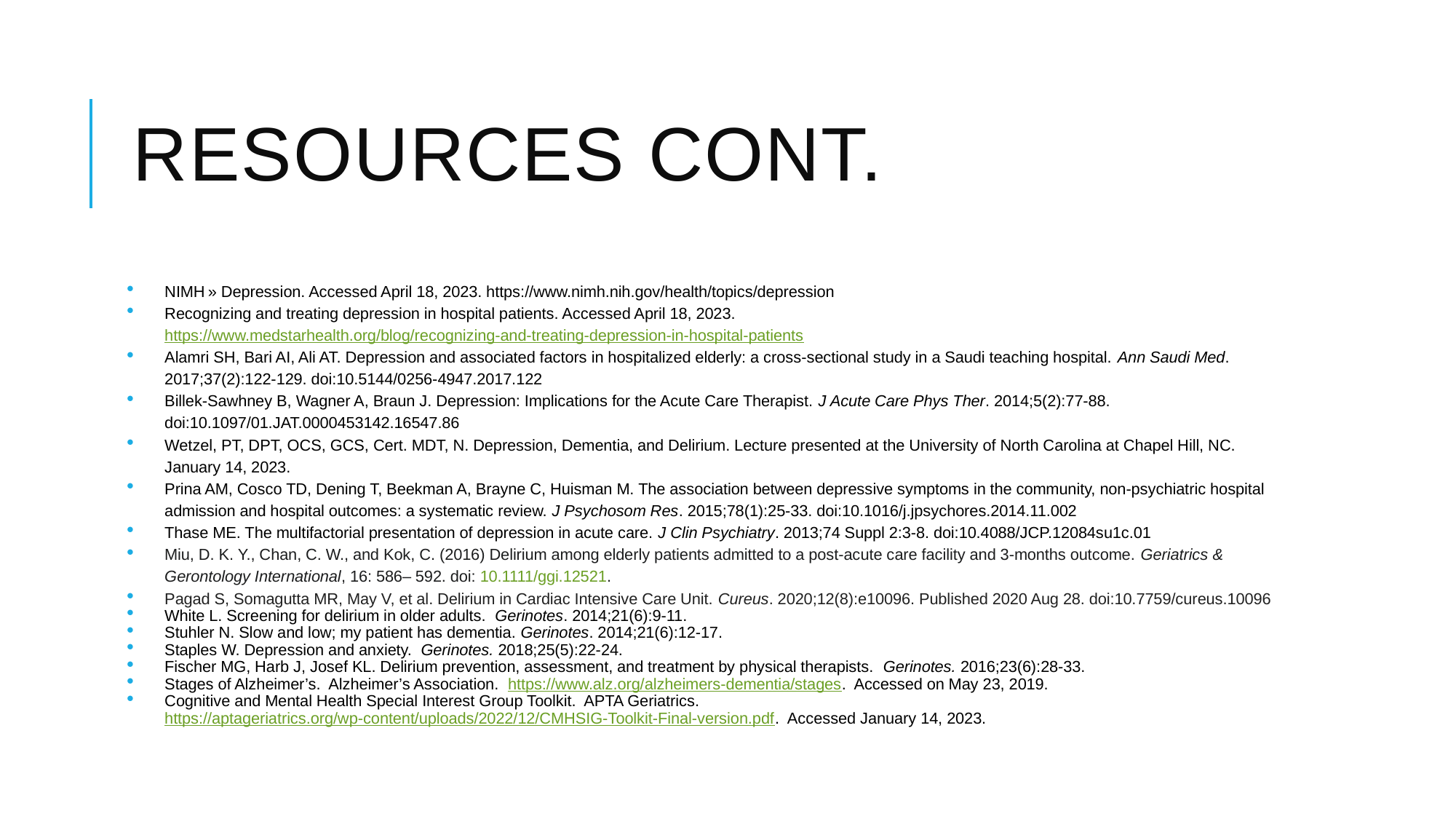

# Resources Cont.
NIMH » Depression. Accessed April 18, 2023. https://www.nimh.nih.gov/health/topics/depression
Recognizing and treating depression in hospital patients. Accessed April 18, 2023. https://www.medstarhealth.org/blog/recognizing-and-treating-depression-in-hospital-patients
Alamri SH, Bari AI, Ali AT. Depression and associated factors in hospitalized elderly: a cross-sectional study in a Saudi teaching hospital. Ann Saudi Med. 2017;37(2):122-129. doi:10.5144/0256-4947.2017.122
Billek-Sawhney B, Wagner A, Braun J. Depression: Implications for the Acute Care Therapist. J Acute Care Phys Ther. 2014;5(2):77-88. doi:10.1097/01.JAT.0000453142.16547.86
Wetzel, PT, DPT, OCS, GCS, Cert. MDT, N. Depression, Dementia, and Delirium. Lecture presented at the University of North Carolina at Chapel Hill, NC. January 14, 2023.
Prina AM, Cosco TD, Dening T, Beekman A, Brayne C, Huisman M. The association between depressive symptoms in the community, non-psychiatric hospital admission and hospital outcomes: a systematic review. J Psychosom Res. 2015;78(1):25-33. doi:10.1016/j.jpsychores.2014.11.002
Thase ME. The multifactorial presentation of depression in acute care. J Clin Psychiatry. 2013;74 Suppl 2:3-8. doi:10.4088/JCP.12084su1c.01
Miu, D. K. Y., Chan, C. W., and Kok, C. (2016) Delirium among elderly patients admitted to a post-acute care facility and 3-months outcome. Geriatrics & Gerontology International, 16: 586– 592. doi: 10.1111/ggi.12521.
Pagad S, Somagutta MR, May V, et al. Delirium in Cardiac Intensive Care Unit. Cureus. 2020;12(8):e10096. Published 2020 Aug 28. doi:10.7759/cureus.10096
White L. Screening for delirium in older adults.  Gerinotes. 2014;21(6):9-11.
Stuhler N. Slow and low; my patient has dementia. Gerinotes. 2014;21(6):12-17.
Staples W. Depression and anxiety.  Gerinotes. 2018;25(5):22-24.
Fischer MG, Harb J, Josef KL. Delirium prevention, assessment, and treatment by physical therapists.  Gerinotes. 2016;23(6):28-33.
Stages of Alzheimer’s.  Alzheimer’s Association.  https://www.alz.org/alzheimers-dementia/stages.  Accessed on May 23, 2019.
Cognitive and Mental Health Special Interest Group Toolkit.  APTA Geriatrics. https://aptageriatrics.org/wp-content/uploads/2022/12/CMHSIG-Toolkit-Final-version.pdf.  Accessed January 14, 2023.